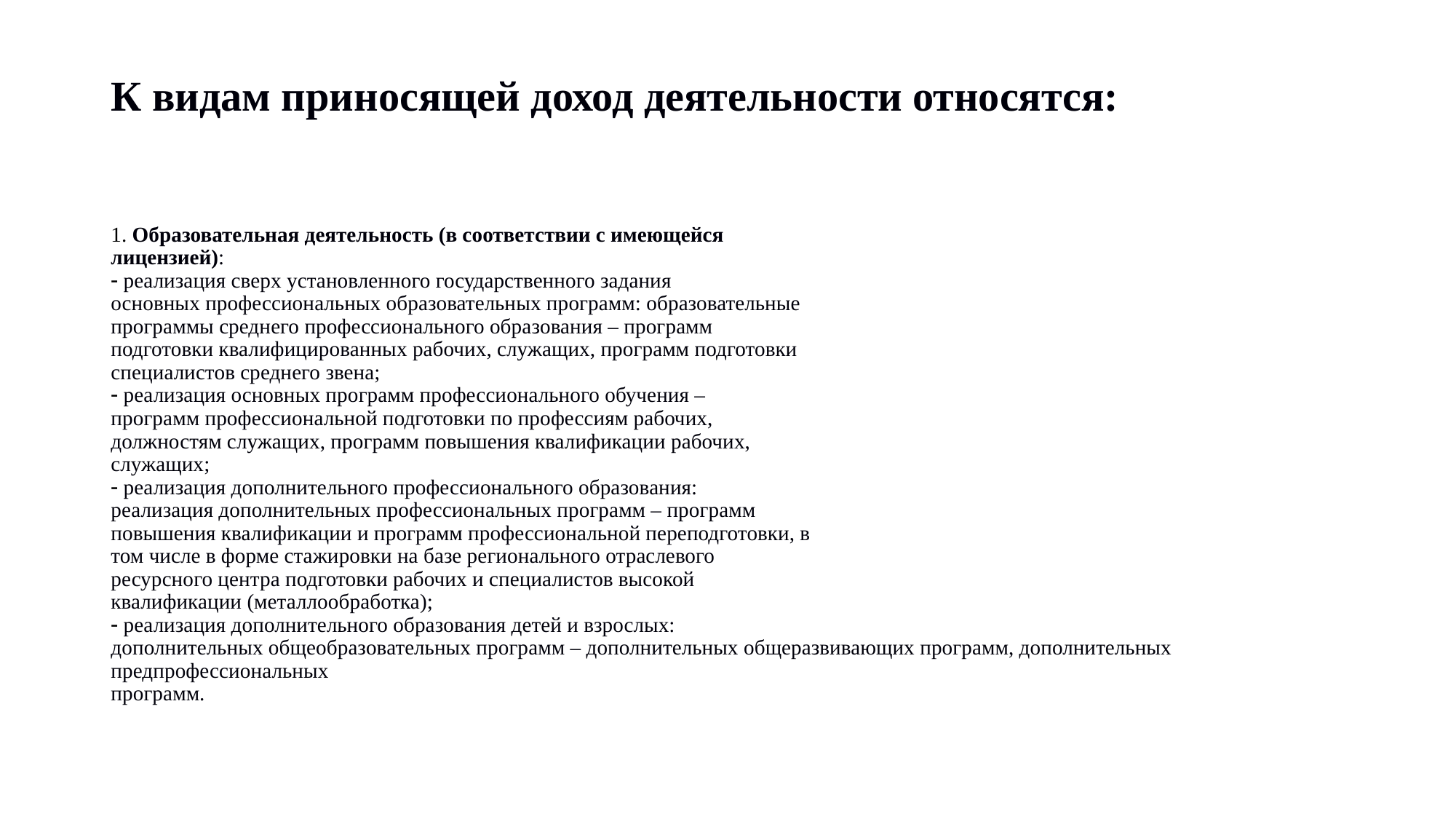

# К видам приносящей доход деятельности относятся:
1. Образовательная деятельность (в соответствии с имеющейся
лицензией):
− реализация сверх установленного государственного задания
основных профессиональных образовательных программ: образовательные
программы среднего профессионального образования – программ
подготовки квалифицированных рабочих, служащих, программ подготовки
специалистов среднего звена;
− реализация основных программ профессионального обучения –
программ профессиональной подготовки по профессиям рабочих,
должностям служащих, программ повышения квалификации рабочих,
служащих;
− реализация дополнительного профессионального образования:
реализация дополнительных профессиональных программ – программ
повышения квалификации и программ профессиональной переподготовки, в
том числе в форме стажировки на базе регионального отраслевого
ресурсного центра подготовки рабочих и специалистов высокой
квалификации (металлообработка);
− реализация дополнительного образования детей и взрослых:
дополнительных общеобразовательных программ – дополнительных общеразвивающих программ, дополнительных предпрофессиональных
программ.